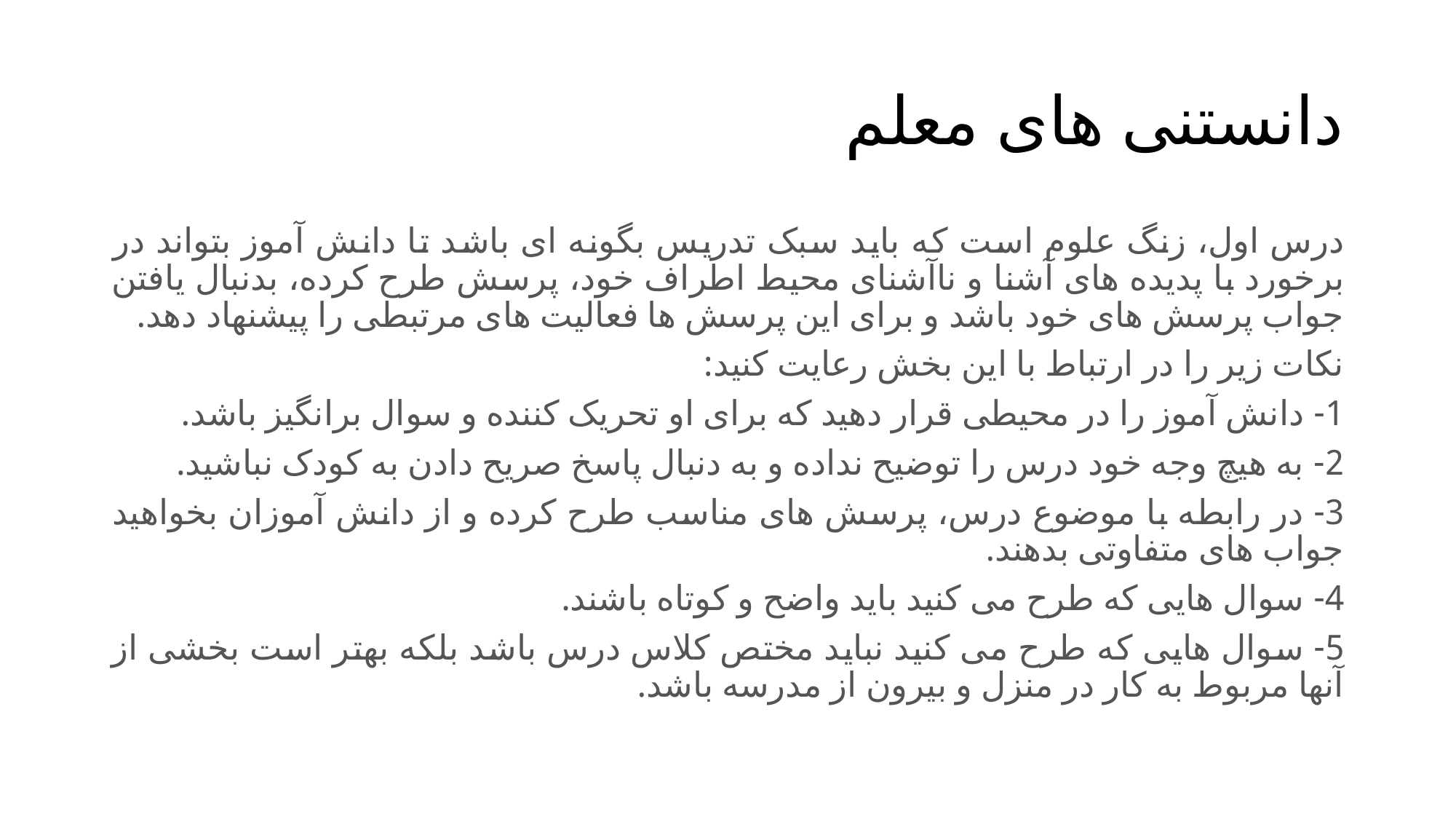

# دانستنی های معلم
درس اول، زنگ علوم است که باید سبک تدریس بگونه ای باشد تا دانش آموز بتواند در برخورد با پدیده های آشنا و ناآشنای محیط اطراف خود، پرسش طرح کرده، بدنبال یافتن جواب پرسش های خود باشد و برای این پرسش ها فعالیت های مرتبطی را پیشنهاد دهد.
نکات زیر را در ارتباط با این بخش رعایت کنید:
1- دانش آموز را در محیطی قرار دهید که برای او تحریک کننده و سوال برانگیز باشد.
2- به هیچ وجه خود درس را توضیح نداده و به دنبال پاسخ صریح دادن به کودک نباشید.
3- در رابطه با موضوع درس، پرسش های مناسب طرح کرده و از دانش آموزان بخواهید جواب های متفاوتی بدهند.
4- سوال هایی که طرح می کنید باید واضح و کوتاه باشند.
5- سوال هایی که طرح می کنید نباید مختص کلاس درس باشد بلکه بهتر است بخشی از آنها مربوط به کار در منزل و بیرون از مدرسه باشد.